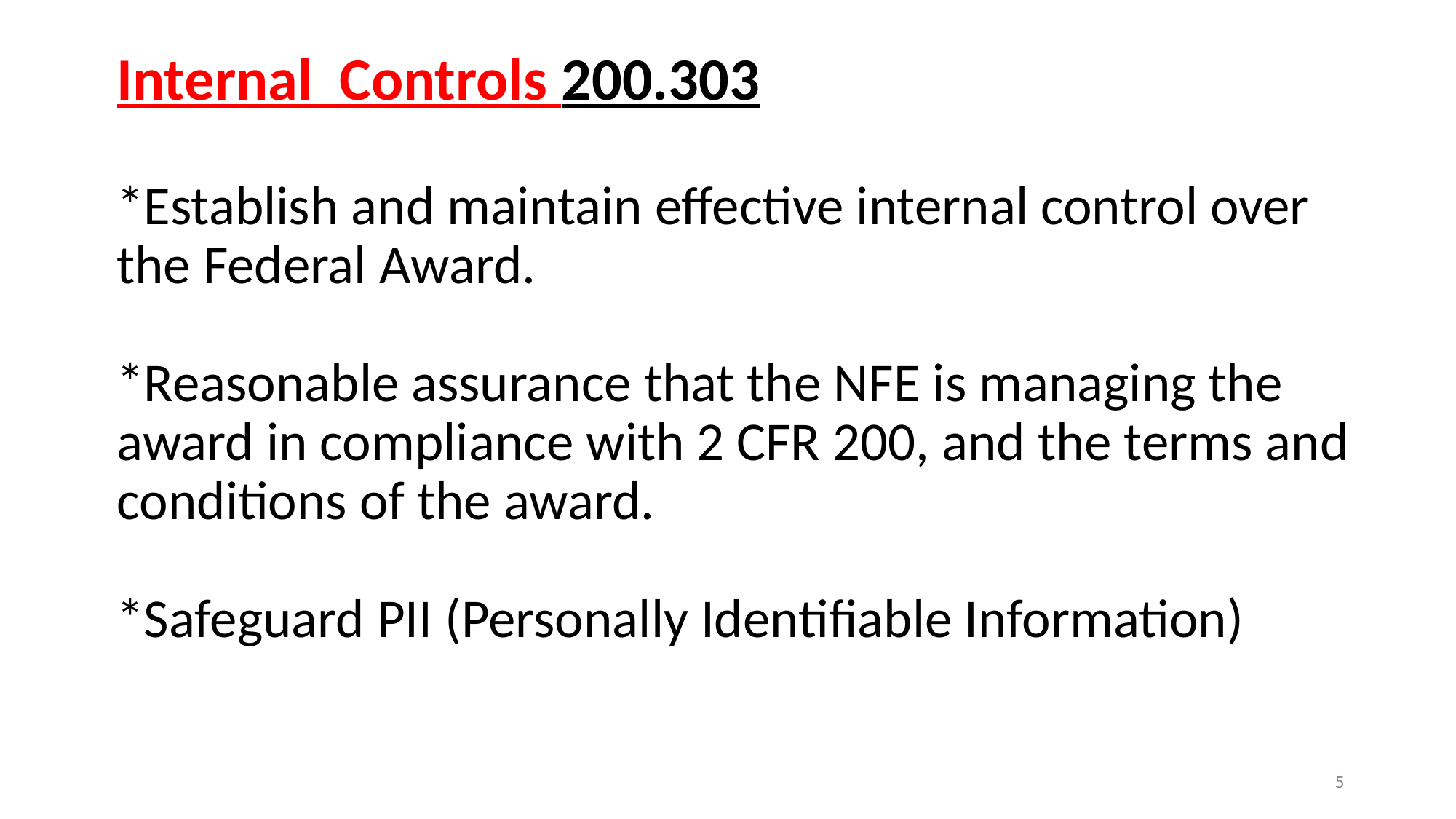

# Internal  Controls 200.303 *Establish and maintain effective internal control over the Federal Award. *Reasonable assurance that the NFE is managing the award in compliance with 2 CFR 200, and the terms and conditions of the award. *Safeguard PII (Personally Identifiable Information)
5